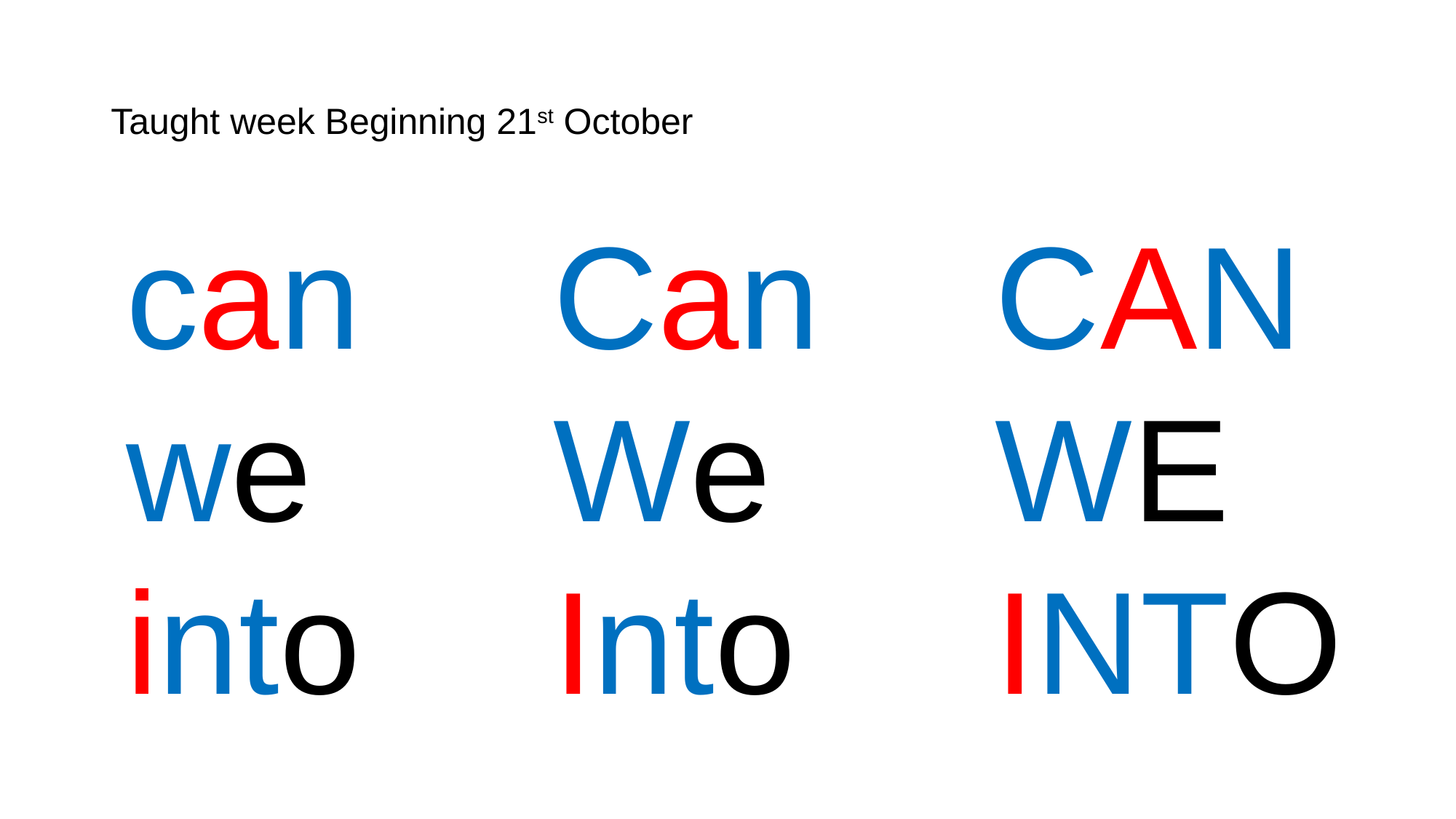

# Taught week Beginning 21st October
can
we
into
Can
We
Into
CAN
WE
INTO